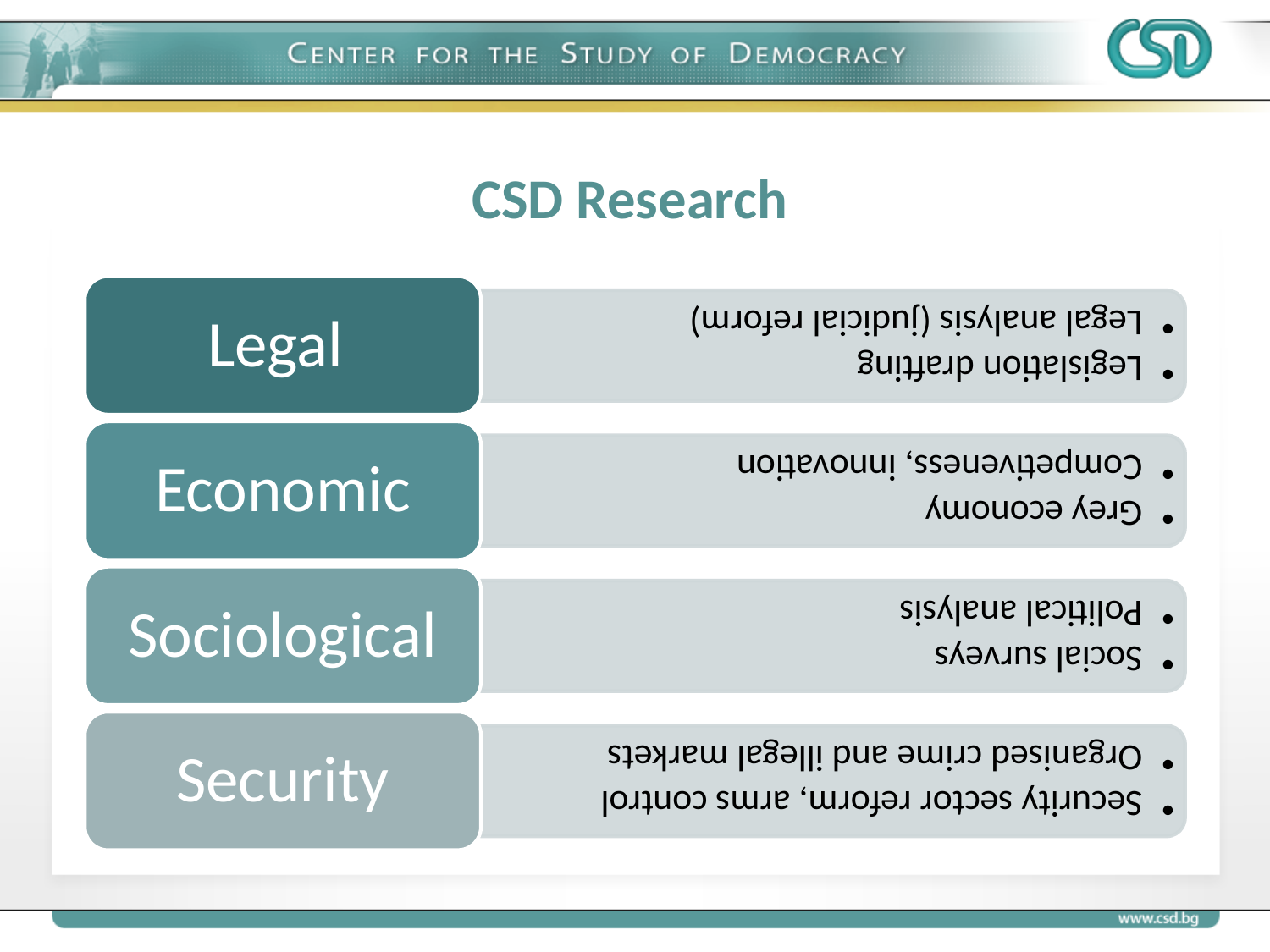

# CSD Research
Legislation drafting
Legal analysis (judicial reform)
Legal
Grey economy
Competiveness, innovation
Economic
Social surveys
Political analysis
Sociological
Security sector reform, arms control
Organised crime and illegal markets
Security